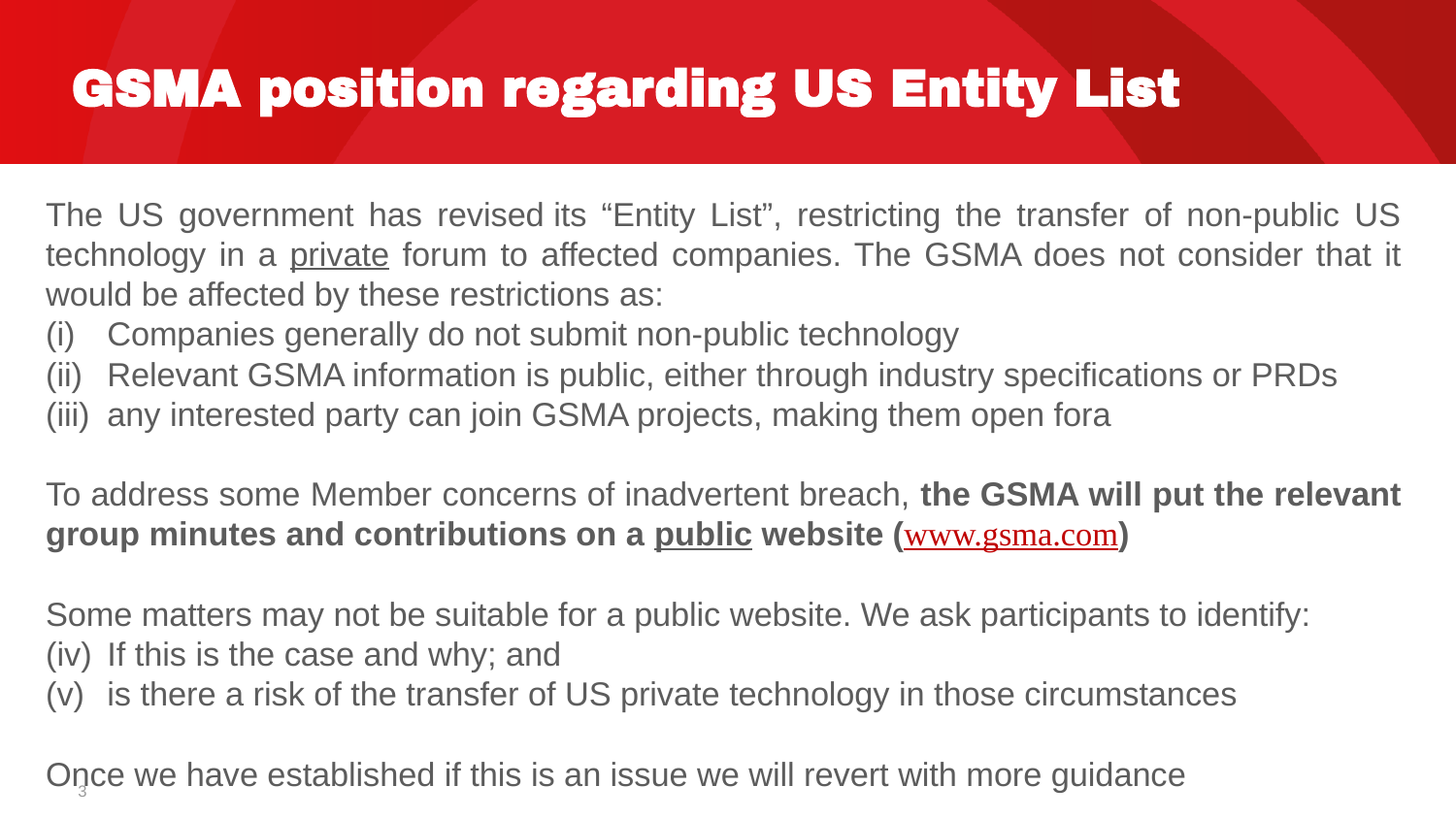

# GSMA position regarding US Entity List
The US government has revised its “Entity List”, restricting the transfer of non-public US technology in a private forum to affected companies. The GSMA does not consider that it would be affected by these restrictions as:
Companies generally do not submit non-public technology
Relevant GSMA information is public, either through industry specifications or PRDs
any interested party can join GSMA projects, making them open fora

To address some Member concerns of inadvertent breach, the GSMA will put the relevant group minutes and contributions on a public website (www.gsma.com)

Some matters may not be suitable for a public website. We ask participants to identify:
If this is the case and why; and
is there a risk of the transfer of US private technology in those circumstances

Once we have established if this is an issue we will revert with more guidance